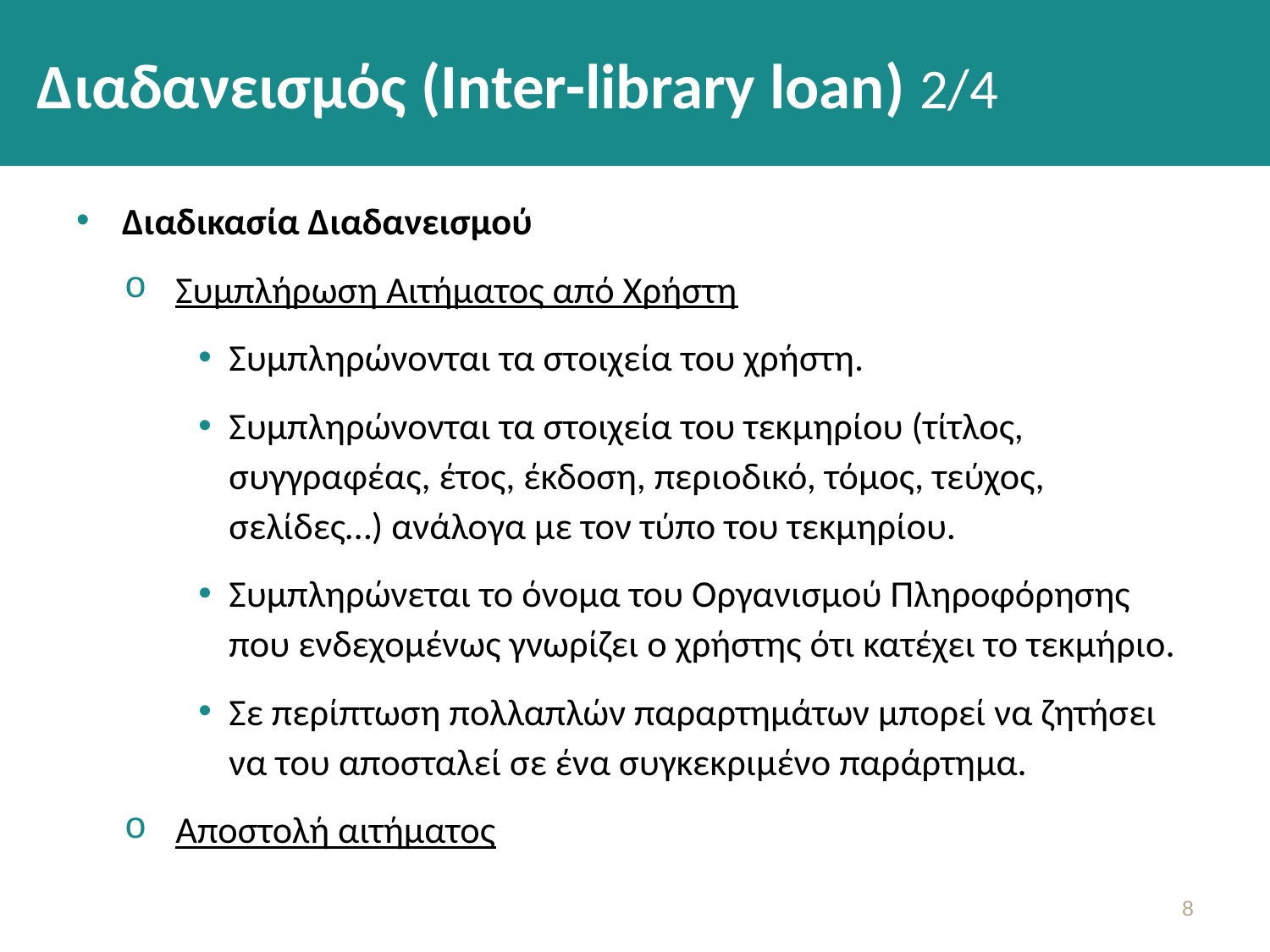

# Διαδανεισμός (Inter-library loan) 2/4
Διαδικασία Διαδανεισμού
Συμπλήρωση Αιτήματος από Χρήστη
Συμπληρώνονται τα στοιχεία του χρήστη.
Συμπληρώνονται τα στοιχεία του τεκμηρίου (τίτλος, συγγραφέας, έτος, έκδοση, περιοδικό, τόμος, τεύχος, σελίδες…) ανάλογα με τον τύπο του τεκμηρίου.
Συμπληρώνεται το όνομα του Οργανισμού Πληροφόρησης που ενδεχομένως γνωρίζει ο χρήστης ότι κατέχει το τεκμήριο.
Σε περίπτωση πολλαπλών παραρτημάτων μπορεί να ζητήσει να του αποσταλεί σε ένα συγκεκριμένο παράρτημα.
Αποστολή αιτήματος

8